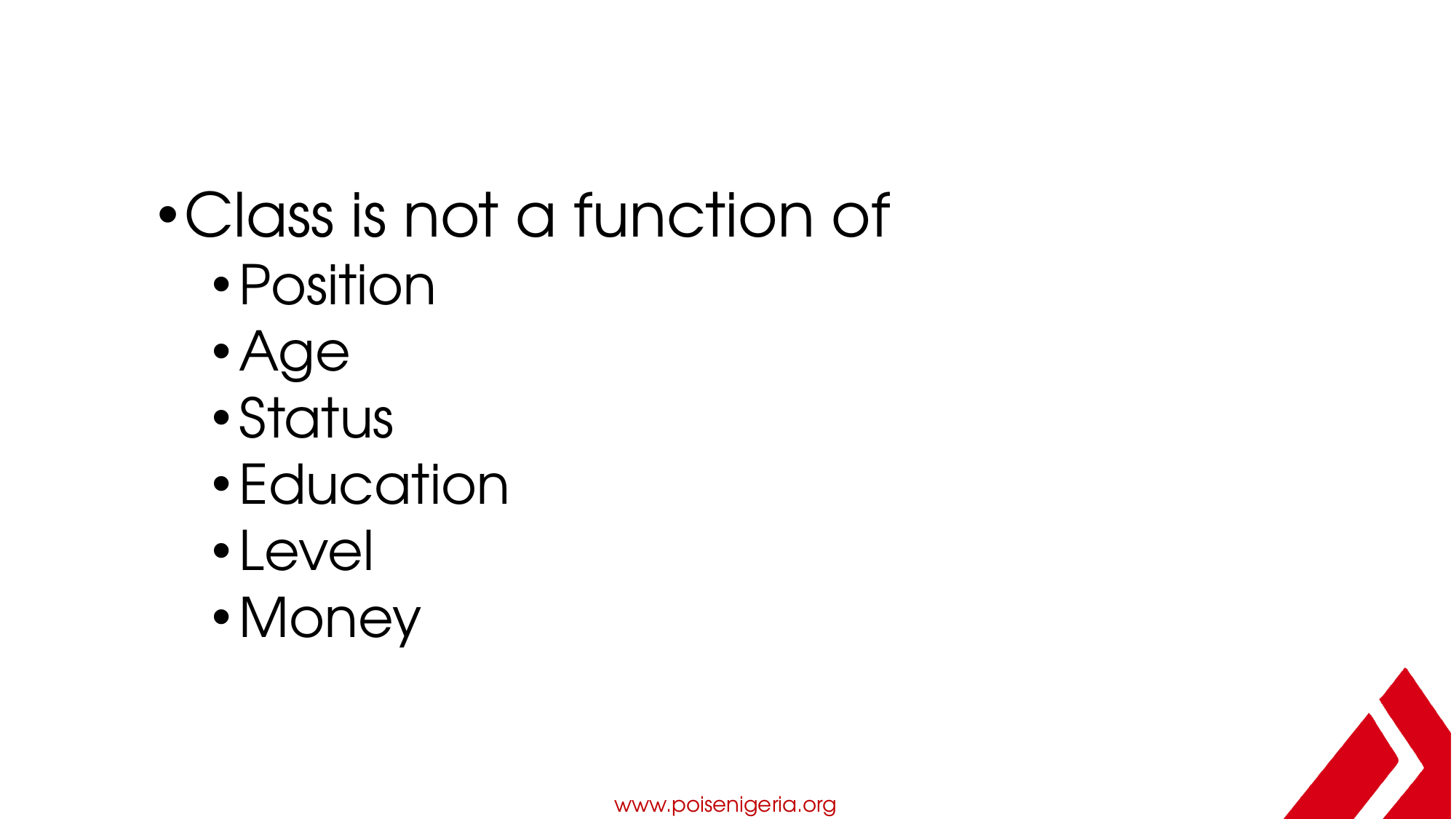

Class is not a function of
Position
Age
Status
Education
Level
Money